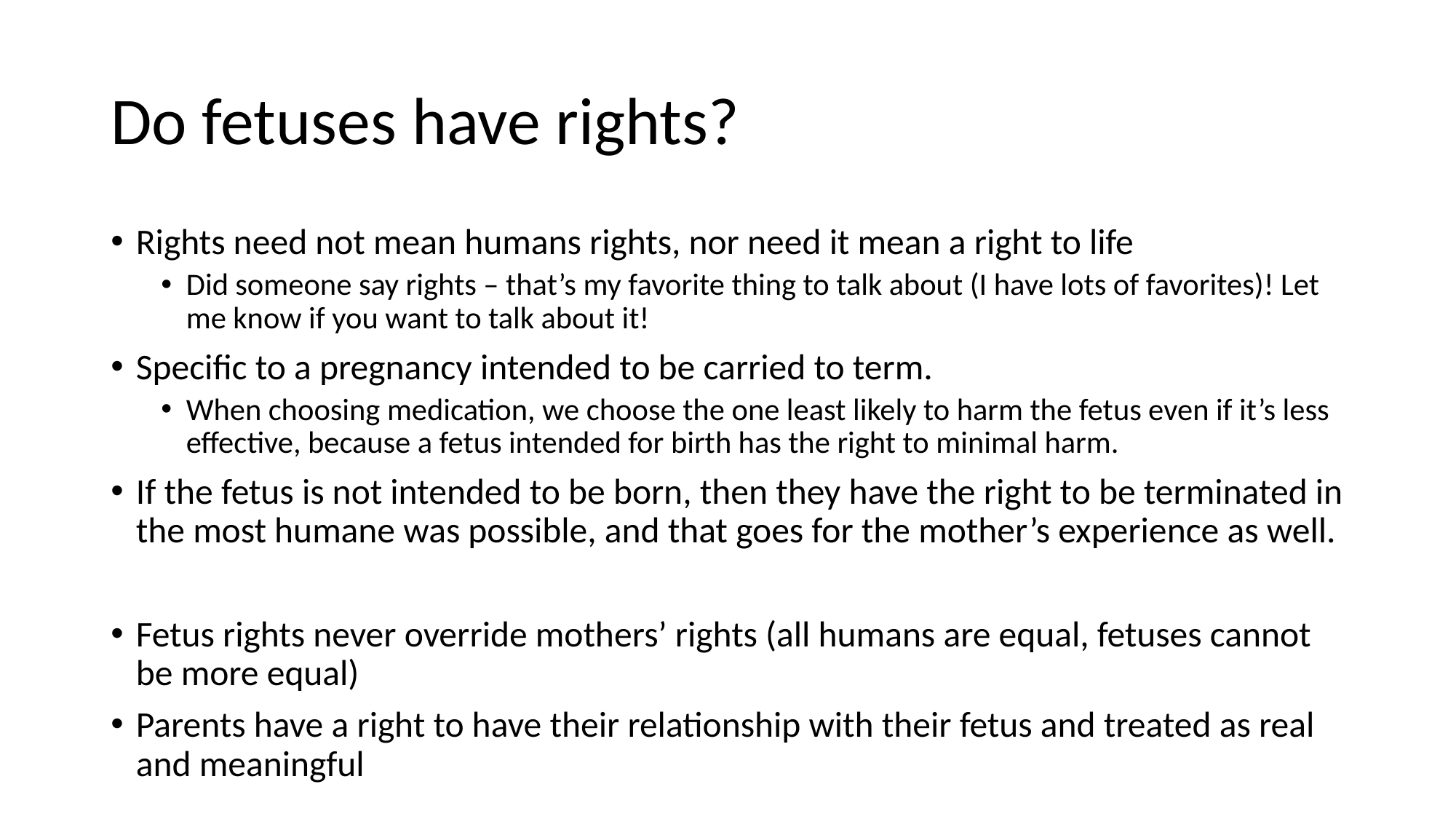

# Do fetuses have rights?
Rights need not mean humans rights, nor need it mean a right to life
Did someone say rights – that’s my favorite thing to talk about (I have lots of favorites)! Let me know if you want to talk about it!
Specific to a pregnancy intended to be carried to term.
When choosing medication, we choose the one least likely to harm the fetus even if it’s less effective, because a fetus intended for birth has the right to minimal harm.
If the fetus is not intended to be born, then they have the right to be terminated in the most humane was possible, and that goes for the mother’s experience as well.

Fetus rights never override mothers’ rights (all humans are equal, fetuses cannot be more equal)
Parents have a right to have their relationship with their fetus and treated as real and meaningful